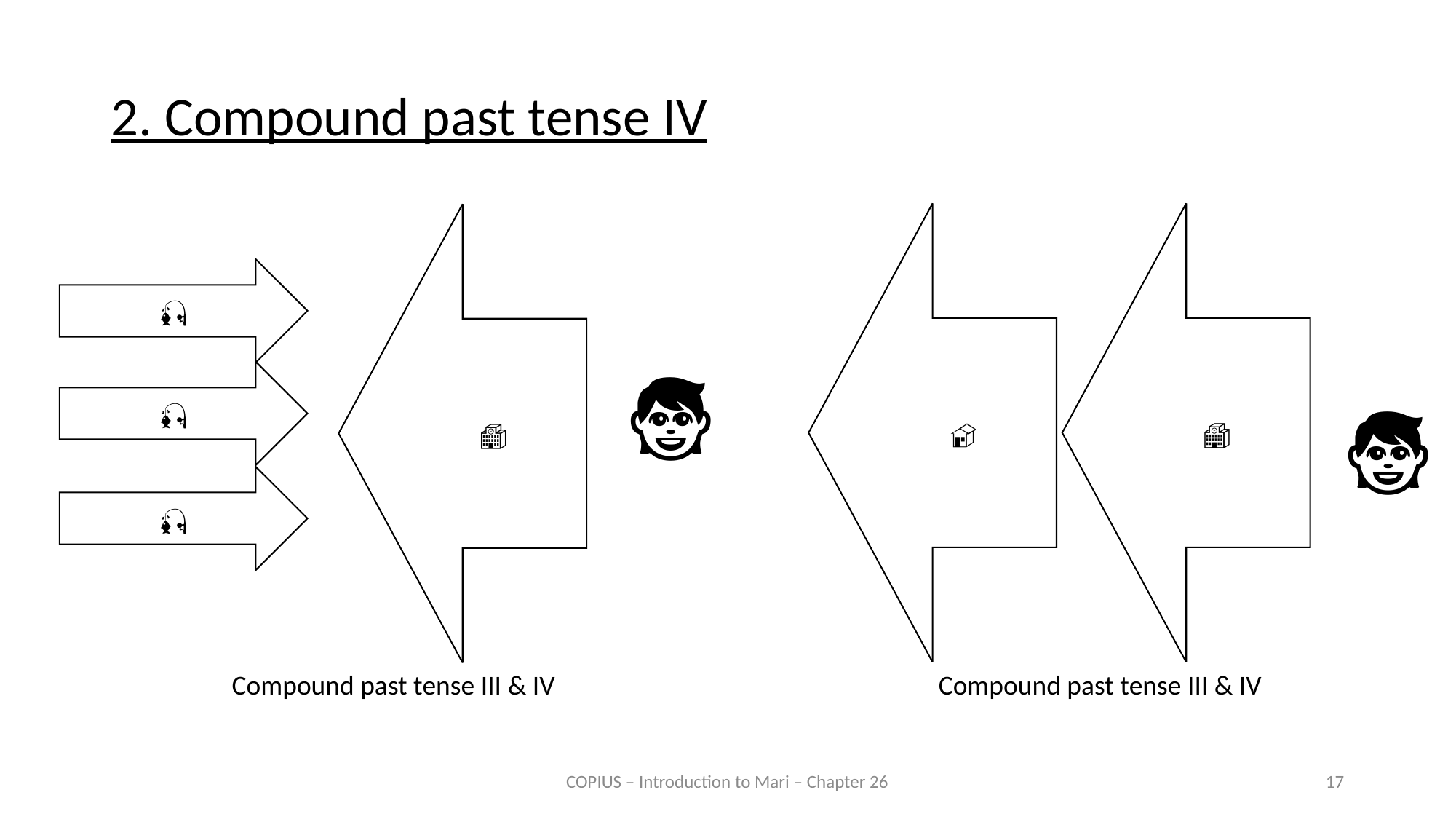

2. Compound past tense IV
🏠
🏫
🏫
 🎣
🧒
 🎣
🧒
 🎣
Compound past tense III & IV
Compound past tense III & IV
COPIUS – Introduction to Mari – Chapter 26
17